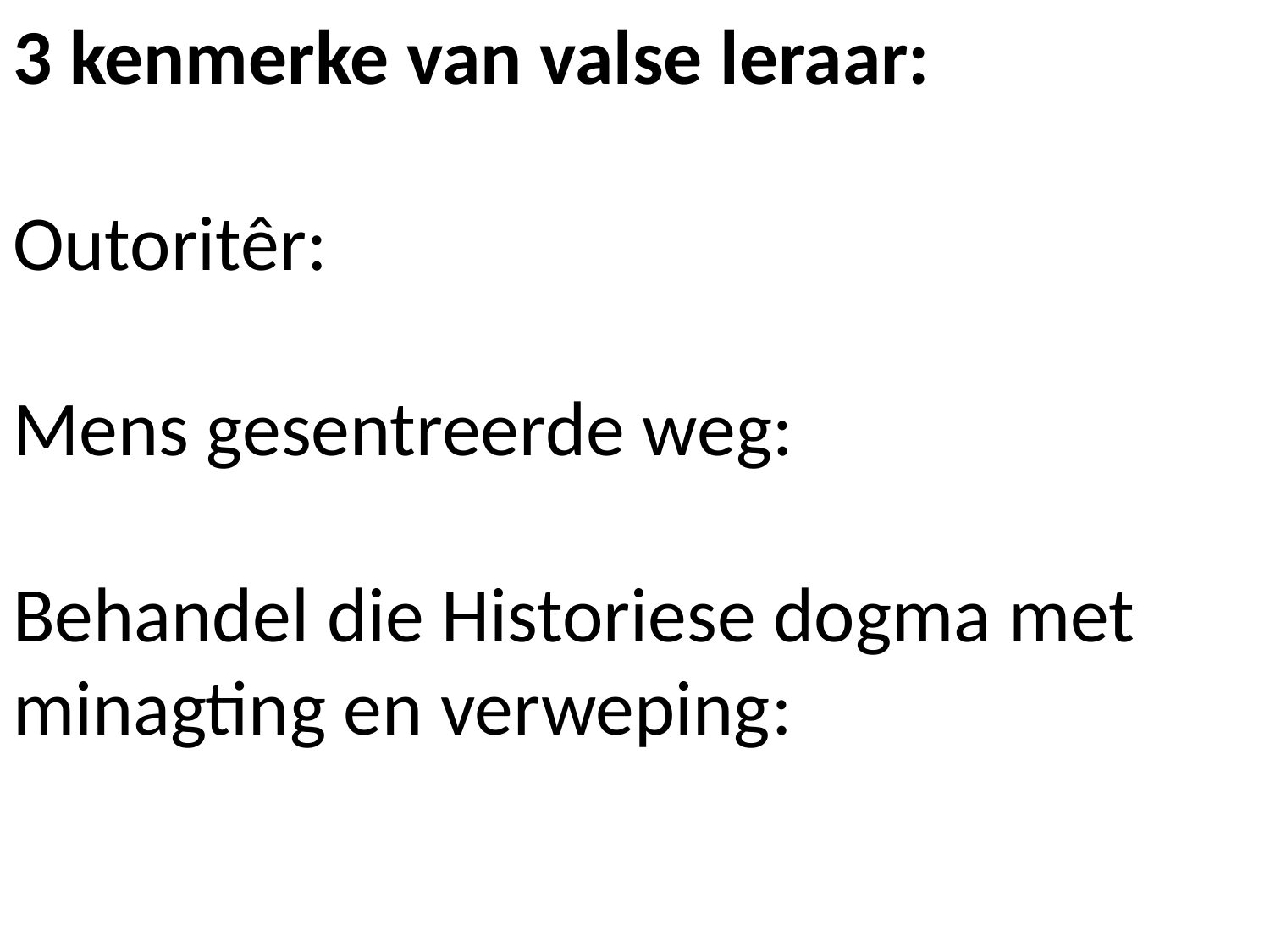

# 3 kenmerke van valse leraar: Outoritêr: Mens gesentreerde weg: Behandel die Historiese dogma met minagting en verweping: